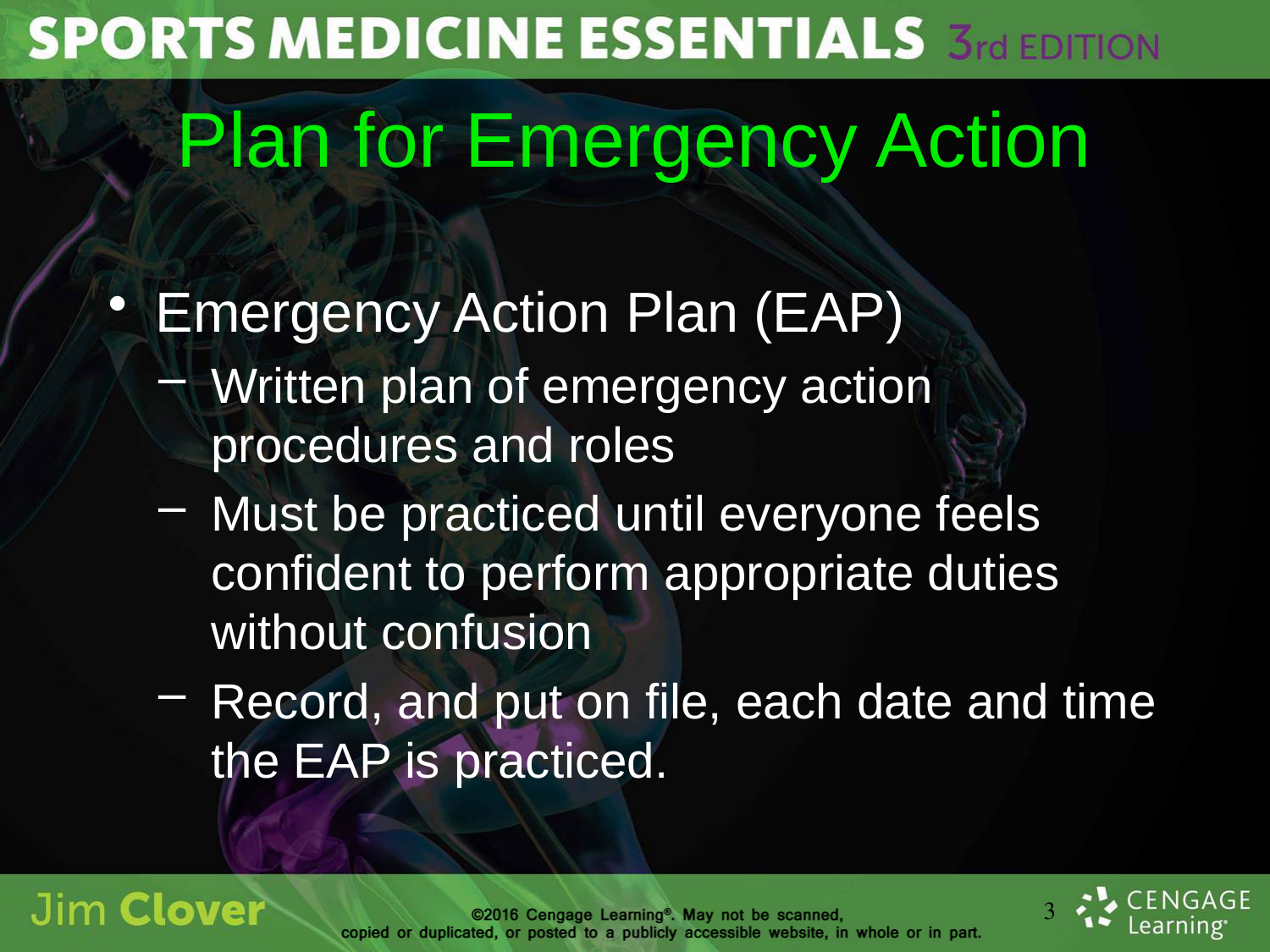

# Plan for Emergency Action
Emergency Action Plan (EAP)
Written plan of emergency action procedures and roles
Must be practiced until everyone feels confident to perform appropriate duties without confusion
Record, and put on file, each date and time the EAP is practiced.
3